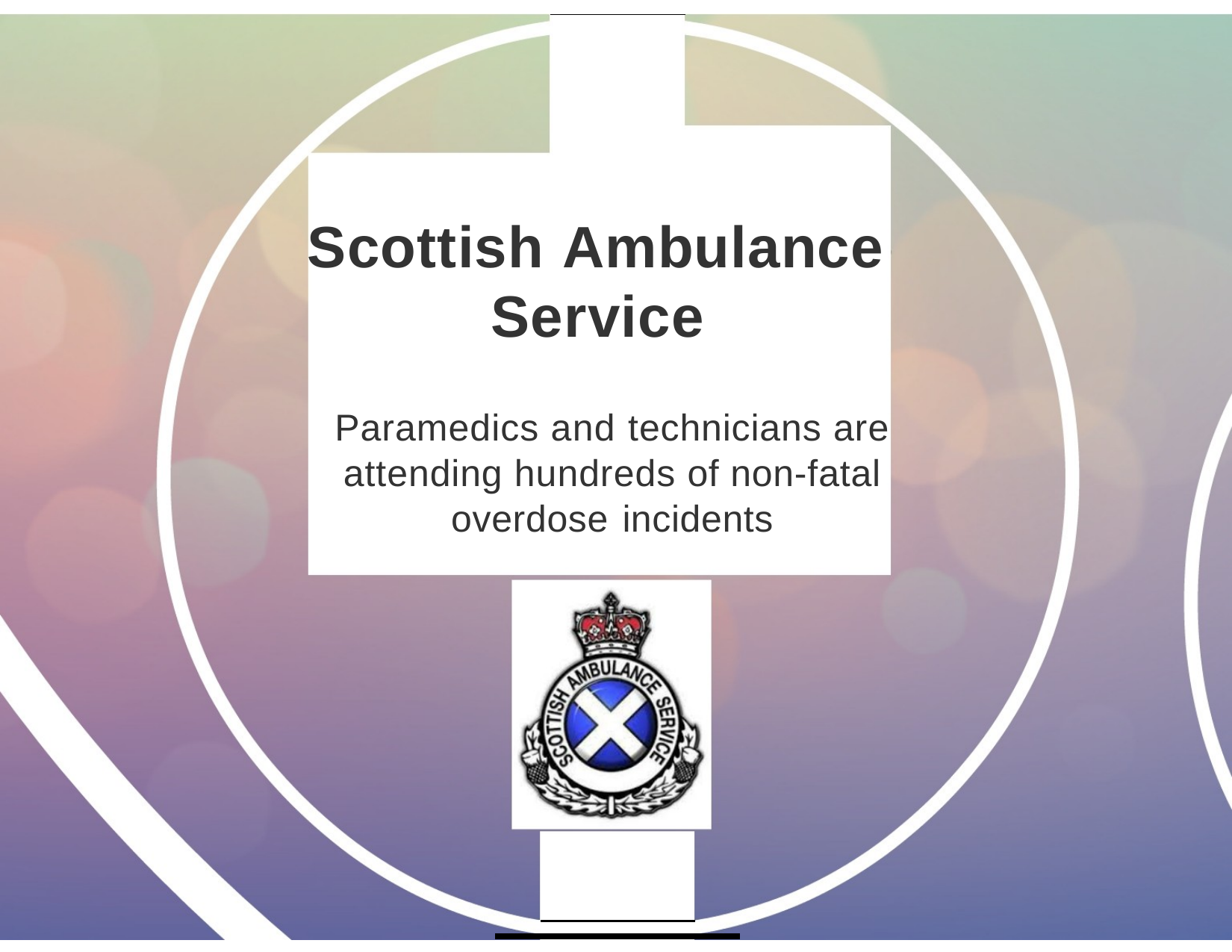

# Scottish Ambulance  Service
Paramedics and technicians are  attending hundreds of non-fatal  overdose incidents